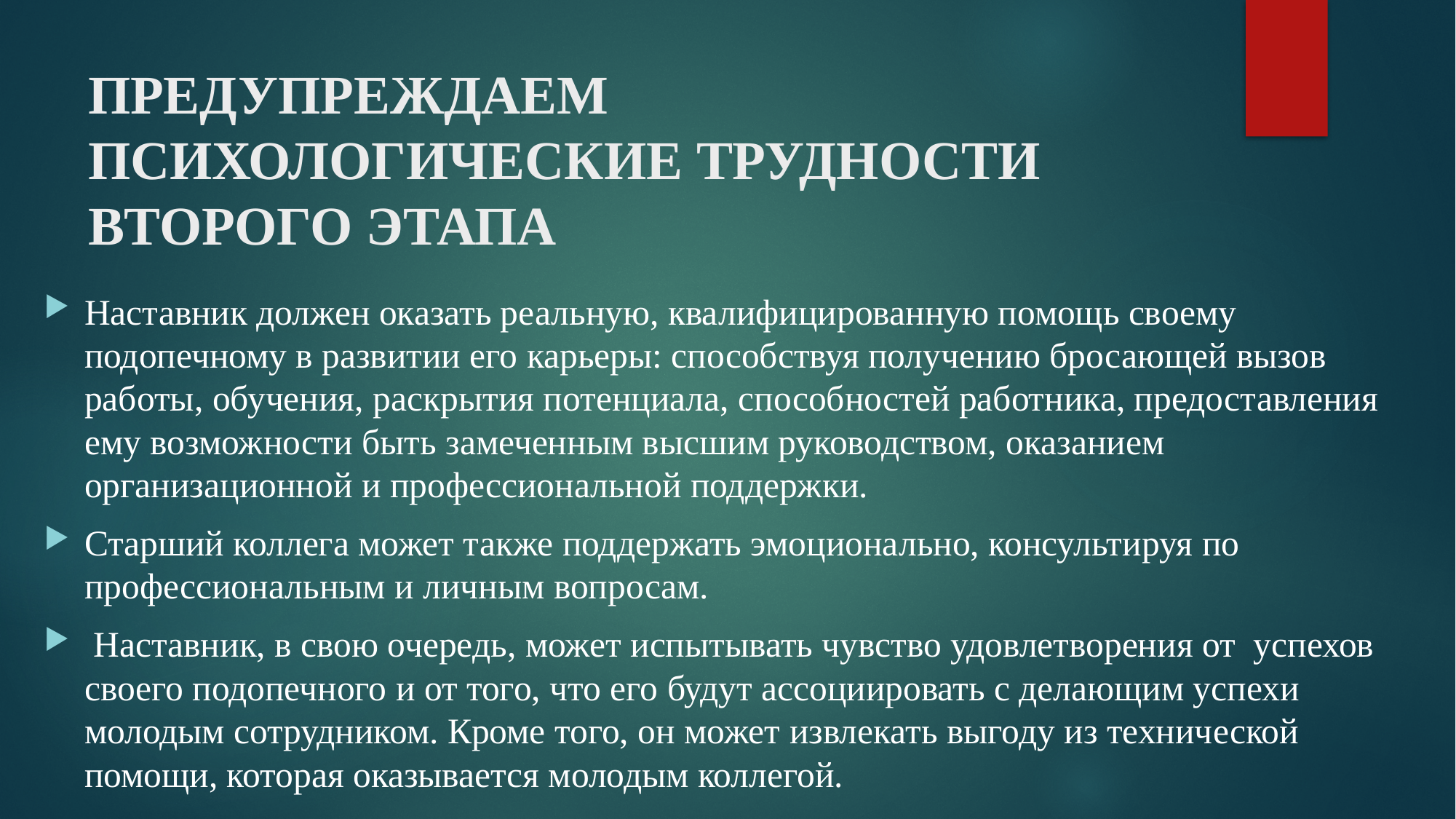

# ПРЕДУПРЕЖДАЕМ ПСИХОЛОГИЧЕСКИЕ ТРУДНОСТИ ВТОРОГО ЭТАПА
Наставник должен оказать реальную, квалифицированную помощь своему подопечному в развитии его карьеры: способствуя получению бросающей вызов работы, обучения, раскрытия потенциала, способностей работника, предоставления ему возможности быть замеченным высшим руководством, оказанием организационной и профессиональной поддержки.
Старший коллега может также поддержать эмоционально, консультируя по профессиональным и личным вопросам.
 Наставник, в свою очередь, может испытывать чувство удовлетворения от  успехов своего подопечного и от того, что его будут ассоциировать с делающим успехи молодым сотрудником. Кроме того, он может извлекать выгоду из технической помощи, которая оказывается молодым коллегой.